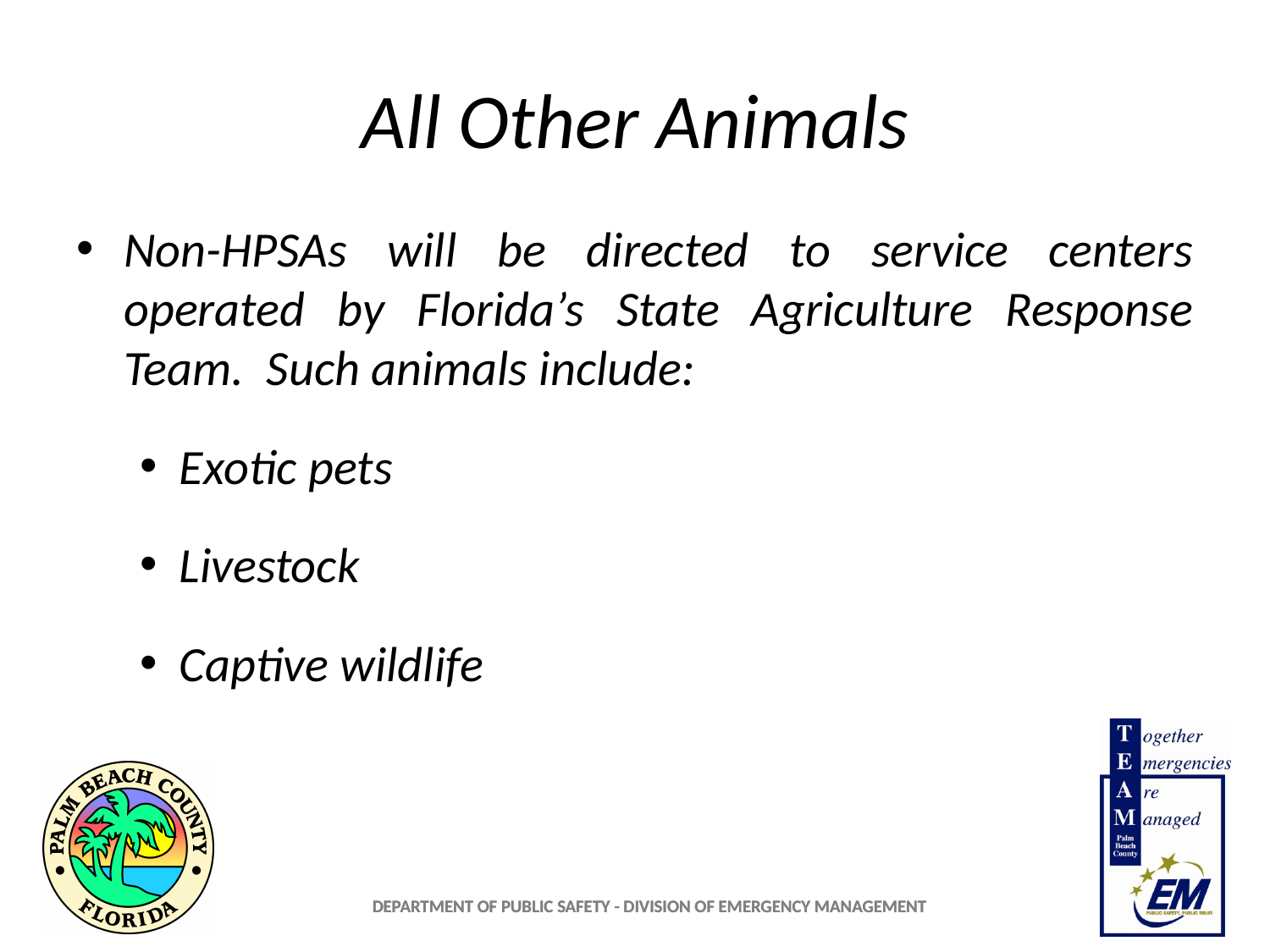

# All Other Animals
Non-HPSAs will be directed to service centers operated by Florida’s State Agriculture Response Team.  Such animals include:
Exotic pets
Livestock
Captive wildlife